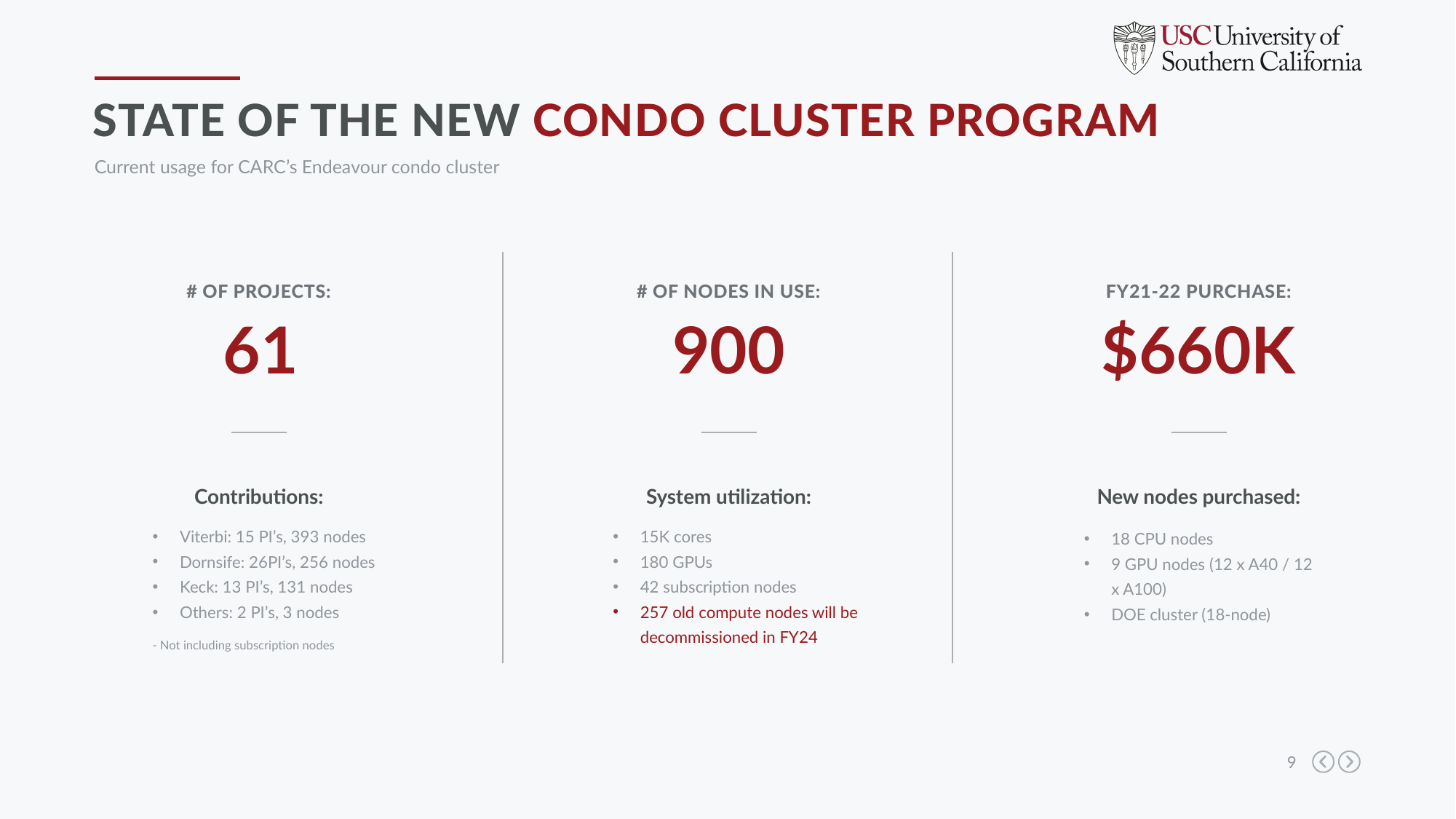

State of the new condo cluster program
Current usage for CARC’s Endeavour condo cluster
# of projects:
61
Contributions:
Viterbi: 15 PI’s, 393 nodes
Dornsife: 26PI’s, 256 nodes
Keck: 13 PI’s, 131 nodes
Others: 2 PI’s, 3 nodes
- Not including subscription nodes
# of nodes in use:
900
System utilization:

FY21-22 Purchase:
$660K
New nodes purchased:

15K cores
180 GPUs
42 subscription nodes
257 old compute nodes will be decommissioned in FY24
18 CPU nodes
9 GPU nodes (12 x A40 / 12 x A100)
DOE cluster (18-node)